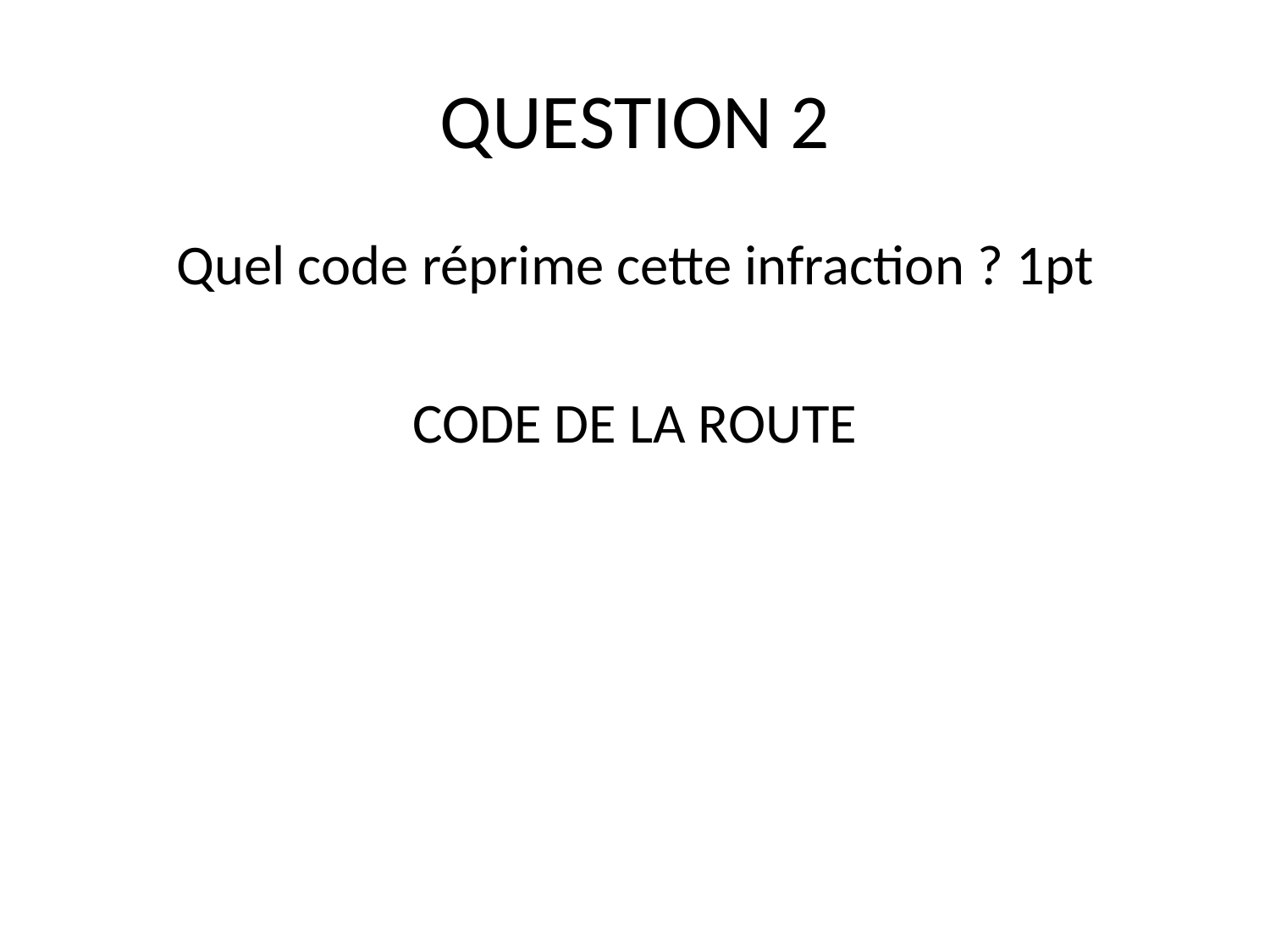

# QUESTION 2
Quel code réprime cette infraction ? 1pt

CODE DE LA ROUTE